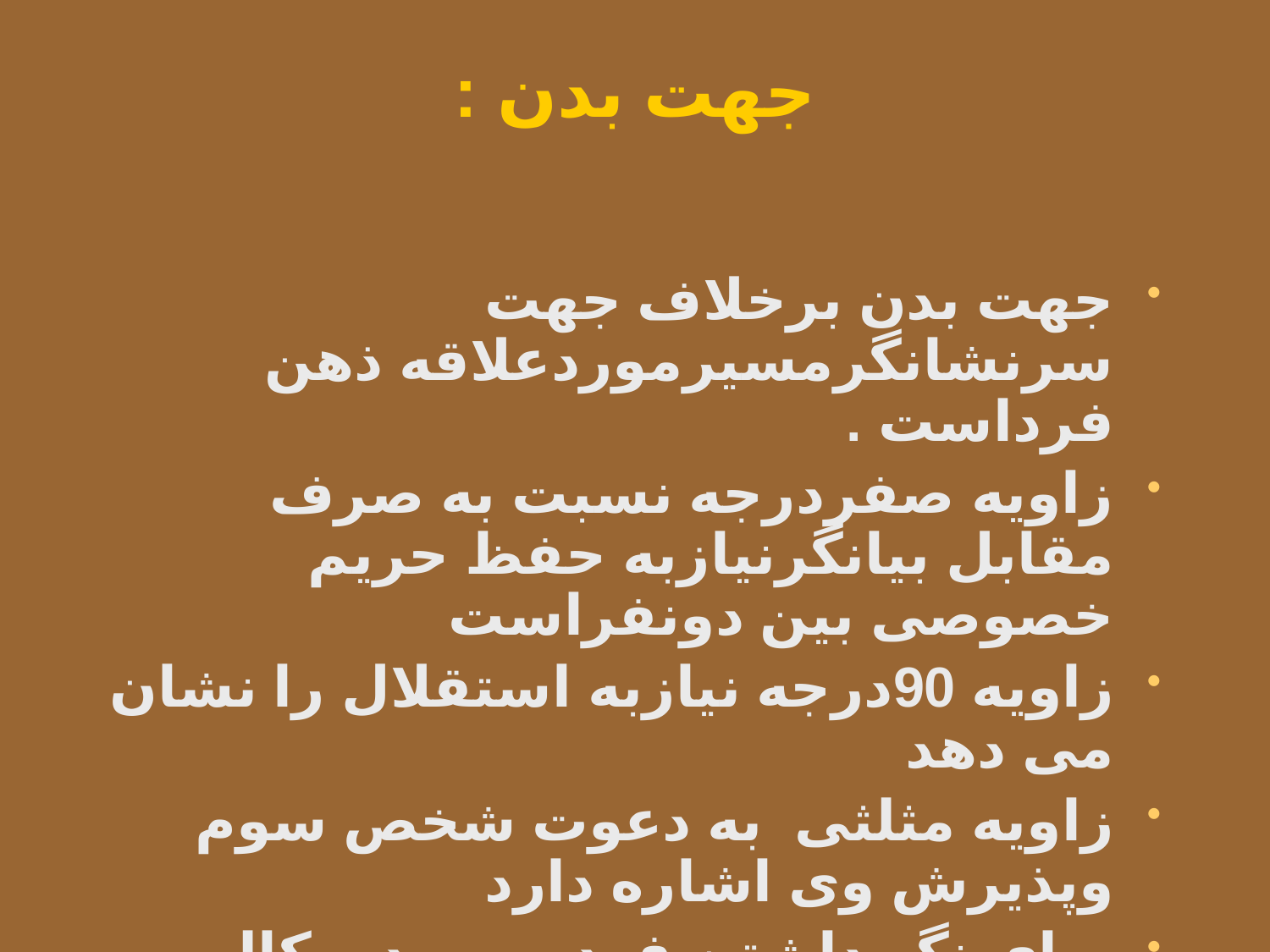

# جهت بدن :
جهت بدن برخلاف جهت سرنشانگرمسیرموردعلاقه ذهن فرداست .
زاویه صفردرجه نسبت به صرف مقابل بیانگرنیازبه حفظ حریم خصوصی بین دونفراست
زاویه 90درجه نیازبه استقلال را نشان می دهد
زاویه مثلثی  به دعوت شخص سوم وپذیرش وی اشاره دارد
برای نگه داشتن فرد سوم درمکالمه به نوبت بایدجهت سررابه طرف ایشان برگرداند.